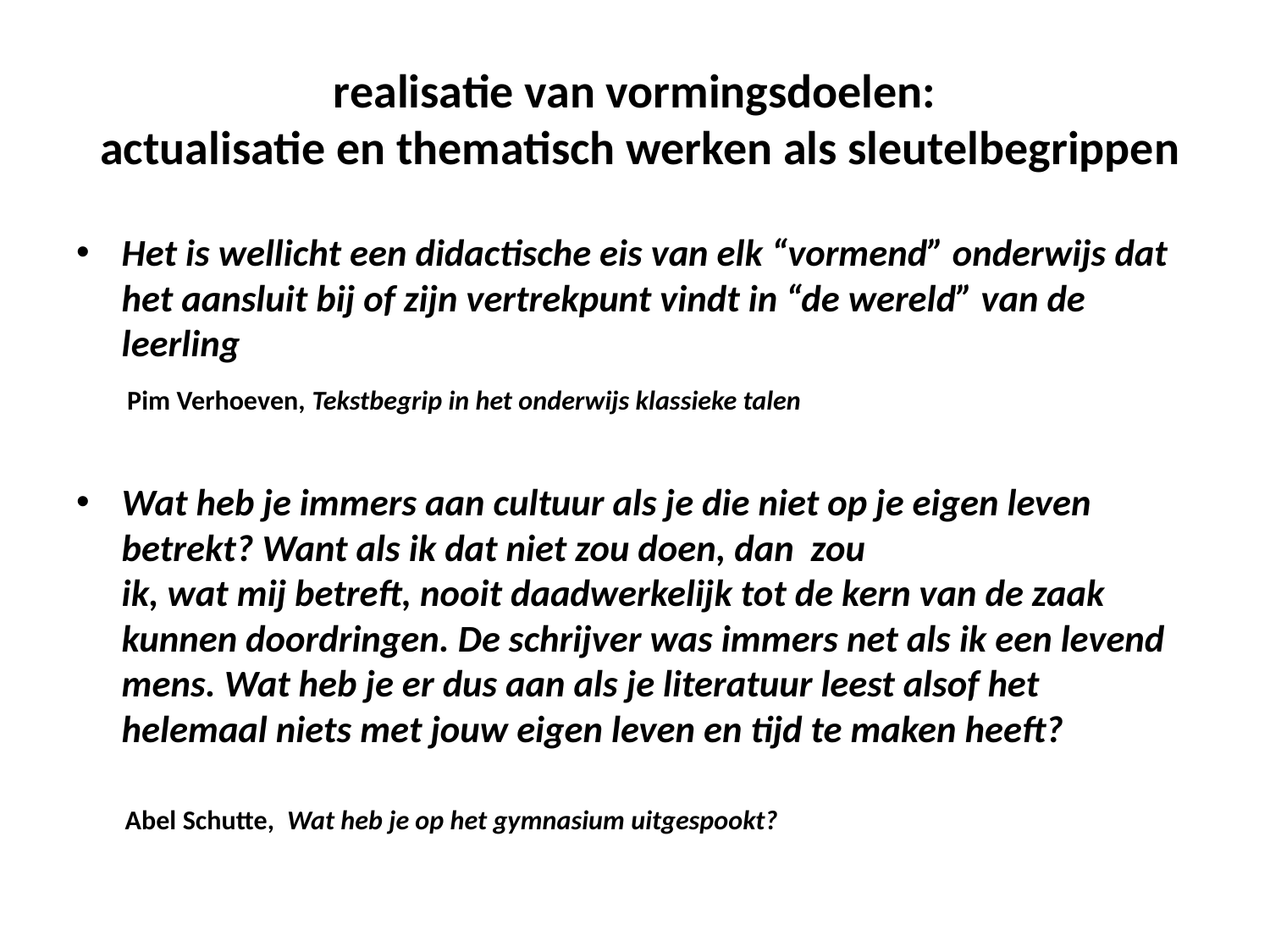

# realisatie van vormingsdoelen: actualisatie en thematisch werken als sleutelbegrippen
Het is wellicht een didactische eis van elk “vormend” onderwijs dat het aansluit bij of zijn vertrekpunt vindt in “de wereld” van de leerling
      Pim Verhoeven, Tekstbegrip in het onderwijs klassieke talen

Wat heb je immers aan cultuur als je die niet op je eigen leven betrekt? Want als ik dat niet zou doen, dan  zou                                       ik, wat mij betreft, nooit daadwerkelijk tot de kern van de zaak kunnen doordringen. De schrijver was immers net als ik een levend mens. Wat heb je er dus aan als je literatuur leest alsof het helemaal niets met jouw eigen leven en tijd te maken heeft?

       Abel Schutte,  Wat heb je op het gymnasium uitgespookt?